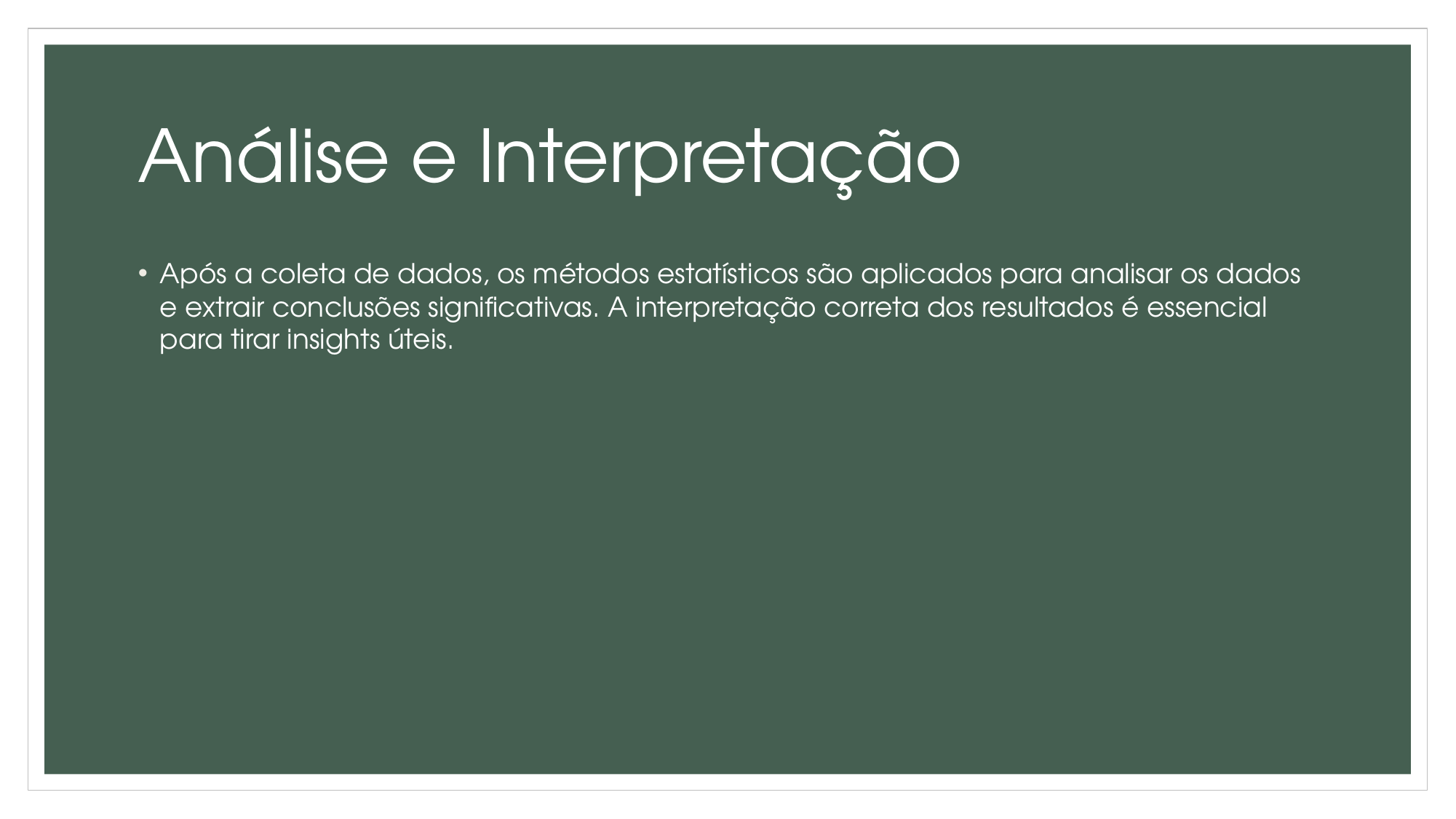

# Análise e Interpretação
Após a coleta de dados, os métodos estatísticos são aplicados para analisar os dados e extrair conclusões significativas. A interpretação correta dos resultados é essencial para tirar insights úteis.